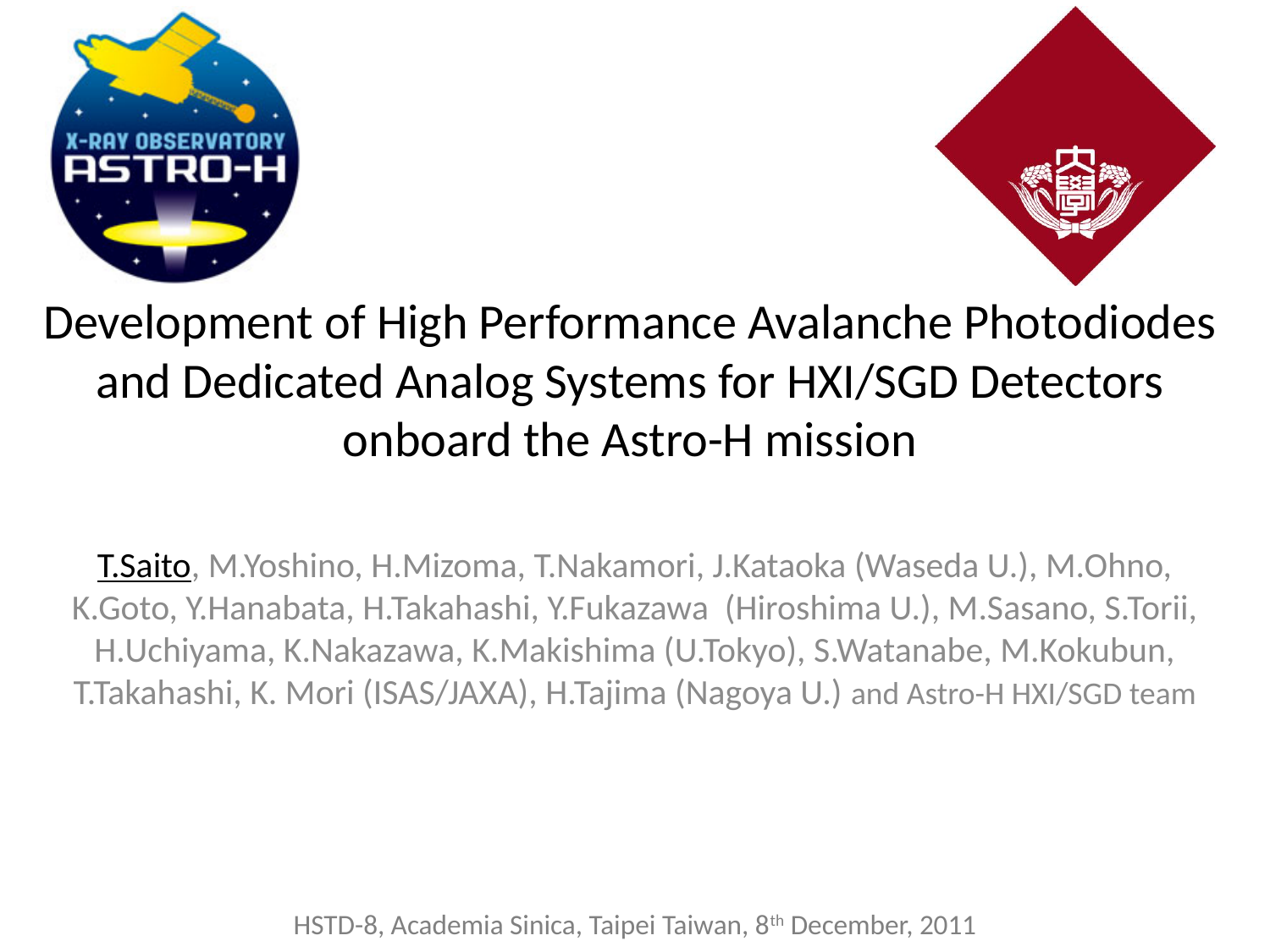

# Development of High Performance Avalanche Photodiodes and Dedicated Analog Systems for HXI/SGD Detectors onboard the Astro-H mission
T.Saito, M.Yoshino, H.Mizoma, T.Nakamori, J.Kataoka (Waseda U.), M.Ohno, K.Goto, Y.Hanabata, H.Takahashi, Y.Fukazawa  (Hiroshima U.), M.Sasano, S.Torii, H.Uchiyama, K.Nakazawa, K.Makishima (U.Tokyo), S.Watanabe, M.Kokubun, T.Takahashi, K. Mori (ISAS/JAXA), H.Tajima (Nagoya U.) and Astro-H HXI/SGD team